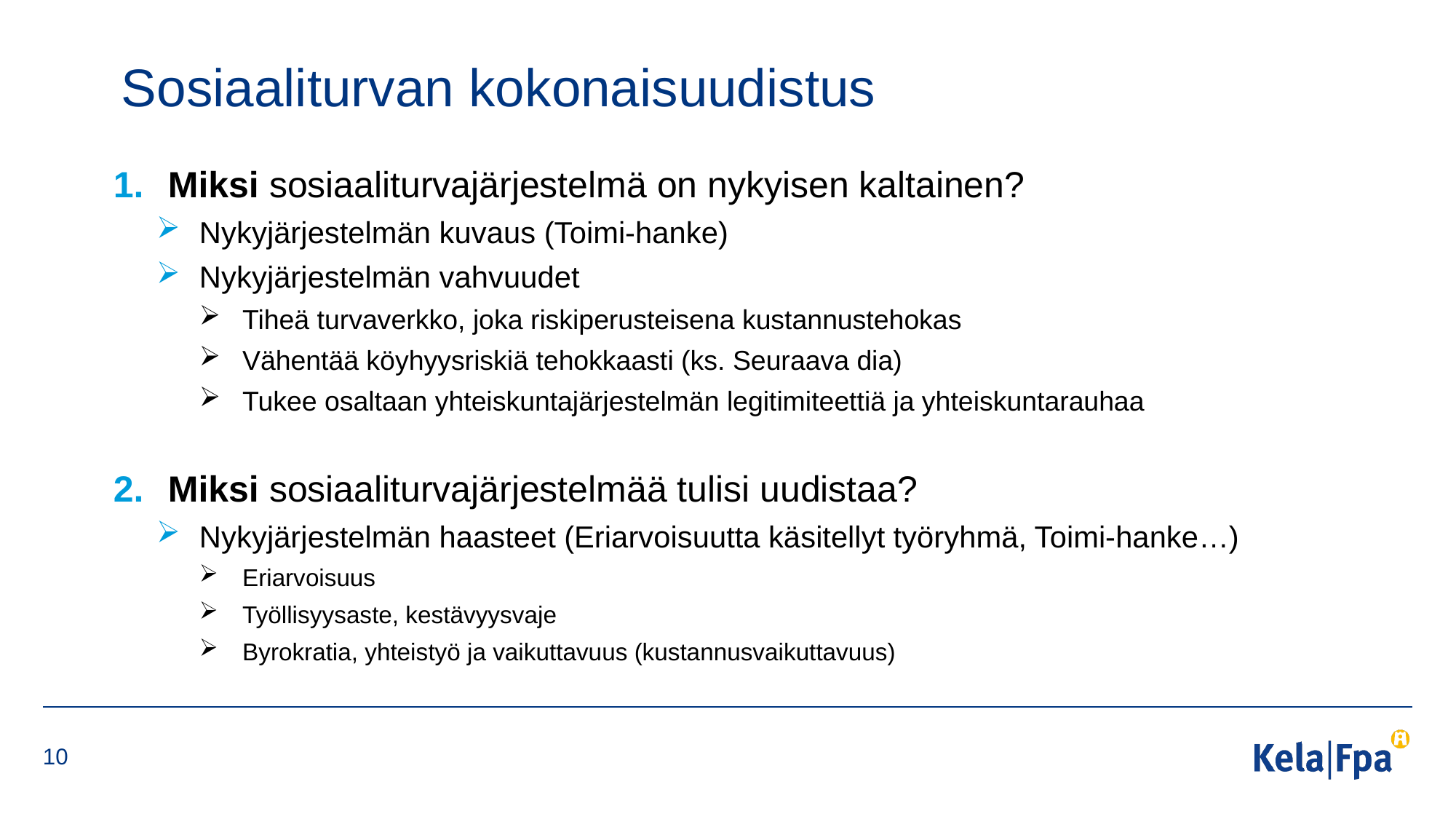

# Sosiaaliturvan kokonaisuudistus
Miksi sosiaaliturvajärjestelmä on nykyisen kaltainen?
Nykyjärjestelmän kuvaus (Toimi-hanke)
Nykyjärjestelmän vahvuudet
Tiheä turvaverkko, joka riskiperusteisena kustannustehokas
Vähentää köyhyysriskiä tehokkaasti (ks. Seuraava dia)
Tukee osaltaan yhteiskuntajärjestelmän legitimiteettiä ja yhteiskuntarauhaa

Miksi sosiaaliturvajärjestelmää tulisi uudistaa?
Nykyjärjestelmän haasteet (Eriarvoisuutta käsitellyt työryhmä, Toimi-hanke…)
Eriarvoisuus
Työllisyysaste, kestävyysvaje
Byrokratia, yhteistyö ja vaikuttavuus (kustannusvaikuttavuus)

10